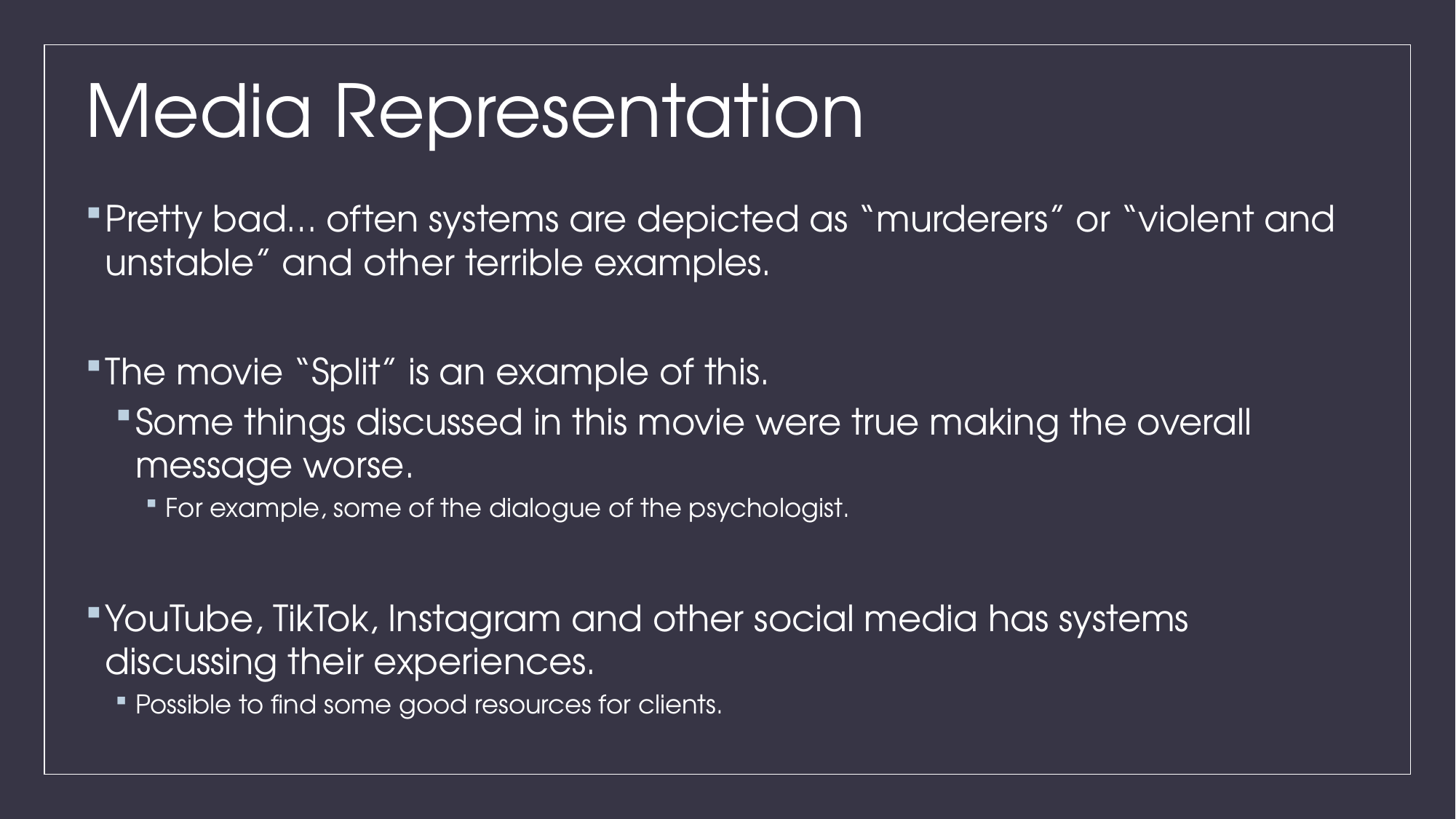

# Media Representation
Pretty bad… often systems are depicted as “murderers” or “violent and unstable” and other terrible examples.

The movie “Split” is an example of this.
Some things discussed in this movie were true making the overall message worse.
For example, some of the dialogue of the psychologist.

YouTube, TikTok, Instagram and other social media has systems discussing their experiences.
Possible to find some good resources for clients.